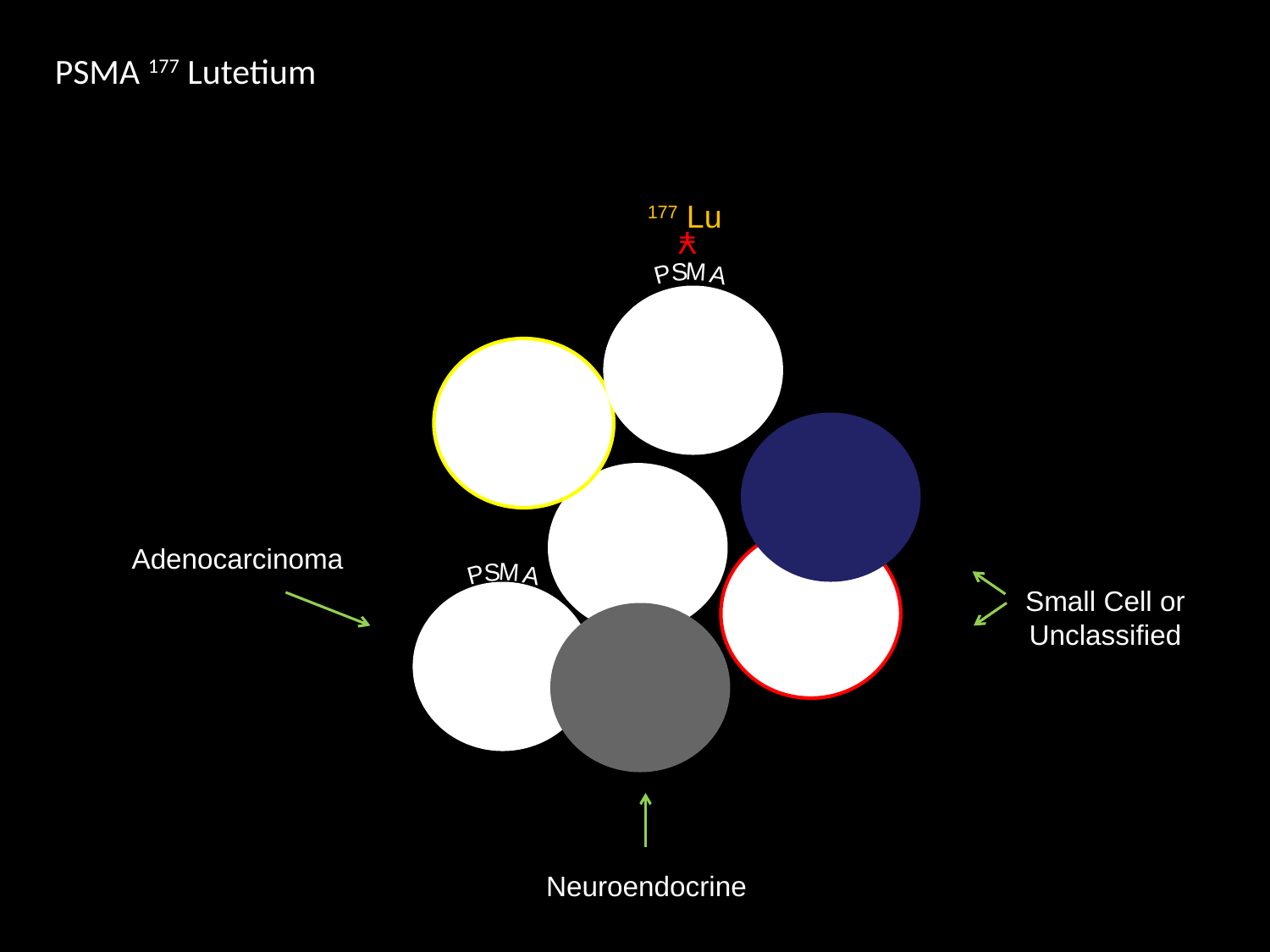

PSMA 177 Lutetium
177 Lu
¥
S
M
P
A

Adenocarcinoma
S
M
P
A
Small Cell or Unclassified

Neuroendocrine